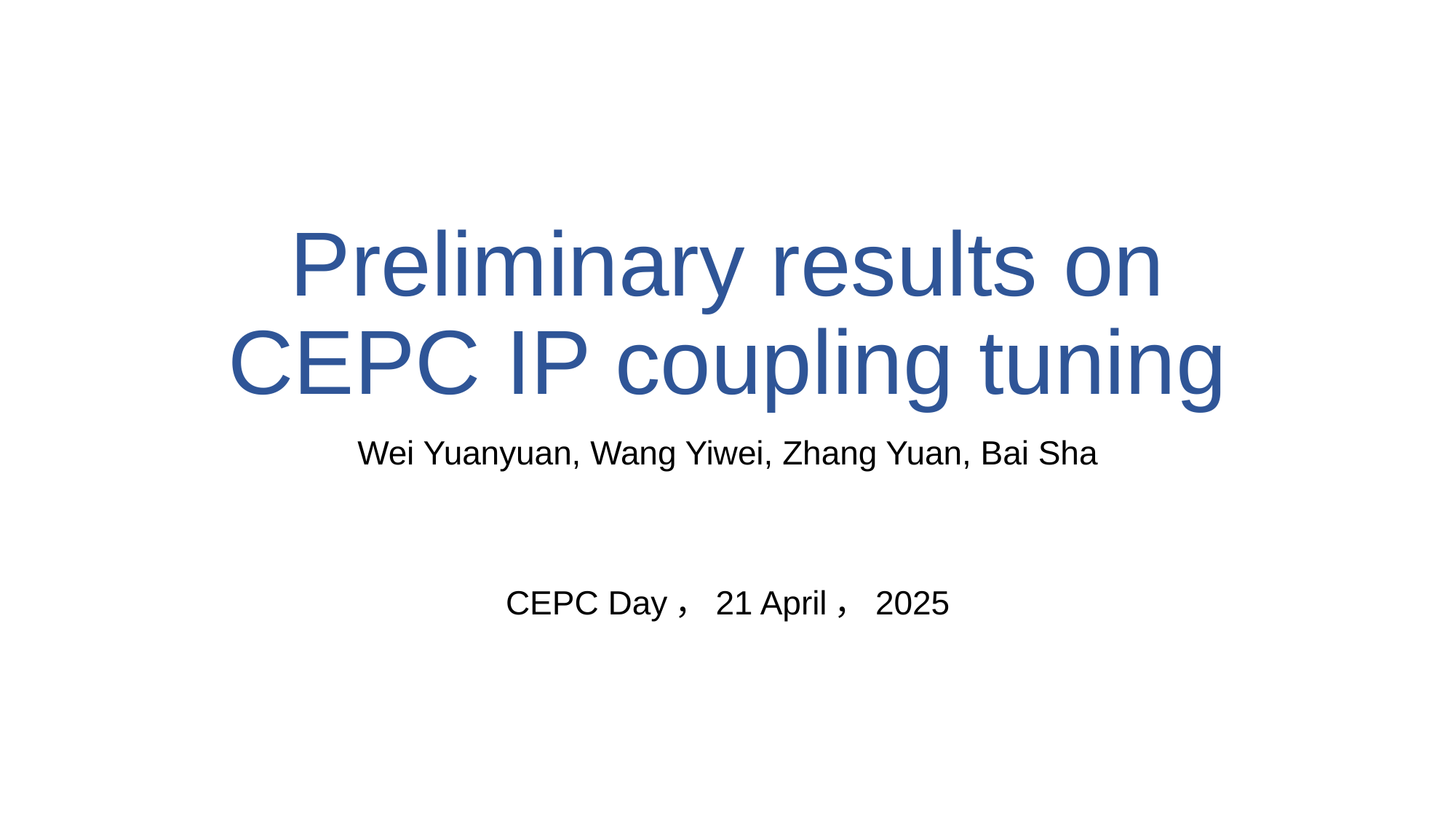

# Preliminary results on CEPC IP coupling tuning
Wei Yuanyuan, Wang Yiwei, Zhang Yuan, Bai Sha

CEPC Day，21 April，2025